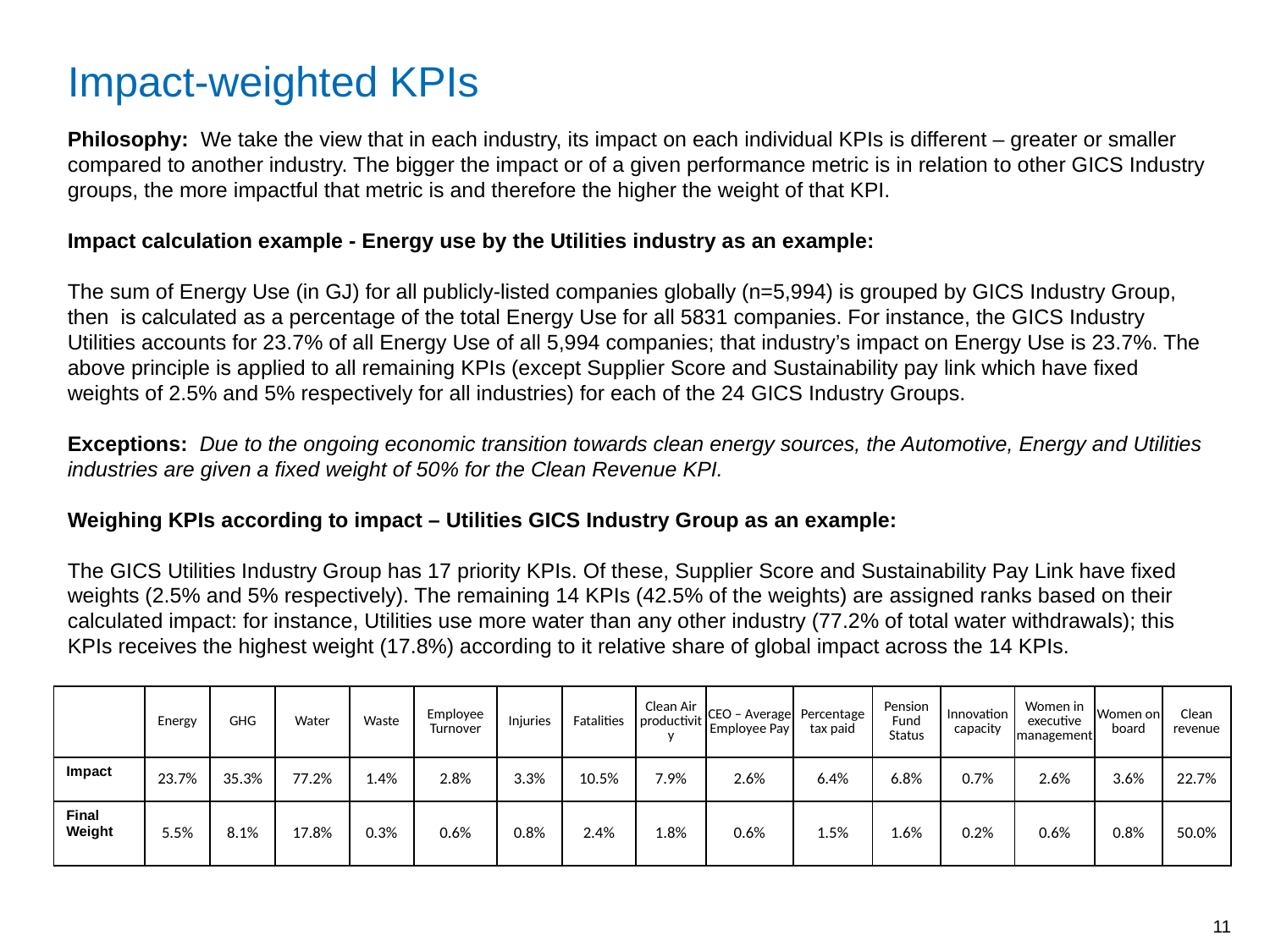

Impact-weighted KPIs

Philosophy:  We take the view that in each industry, its impact on each individual KPIs is different – greater or smaller compared to another industry. The bigger the impact or of a given performance metric is in relation to other GICS Industry groups, the more impactful that metric is and therefore the higher the weight of that KPI.

Impact calculation example - Energy use by the Utilities industry as an example:

The sum of Energy Use (in GJ) for all publicly-listed companies globally (n=5,994) is grouped by GICS Industry Group, then  is calculated as a percentage of the total Energy Use for all 5831 companies. For instance, the GICS Industry Utilities accounts for 23.7% of all Energy Use of all 5,994 companies; that industry’s impact on Energy Use is 23.7%. The above principle is applied to all remaining KPIs (except Supplier Score and Sustainability pay link which have fixed weights of 2.5% and 5% respectively for all industries) for each of the 24 GICS Industry Groups.

Exceptions:  Due to the ongoing economic transition towards clean energy sources, the Automotive, Energy and Utilities industries are given a fixed weight of 50% for the Clean Revenue KPI.

Weighing KPIs according to impact – Utilities GICS Industry Group as an example:

The GICS Utilities Industry Group has 17 priority KPIs. Of these, Supplier Score and Sustainability Pay Link have fixed weights (2.5% and 5% respectively). The remaining 14 KPIs (42.5% of the weights) are assigned ranks based on their calculated impact: for instance, Utilities use more water than any other industry (77.2% of total water withdrawals); this KPIs receives the highest weight (17.8%) according to it relative share of global impact across the 14 KPIs.
|  | Energy | GHG | Water | Waste | Employee Turnover | Injuries | Fatalities | Clean Air productivity | CEO – Average Employee Pay | Percentage tax paid | Pension Fund Status | Innovation capacity | Women in executive management | Women on board | Clean revenue |
| --- | --- | --- | --- | --- | --- | --- | --- | --- | --- | --- | --- | --- | --- | --- | --- |
| Impact | 23.7% | 35.3% | 77.2% | 1.4% | 2.8% | 3.3% | 10.5% | 7.9% | 2.6% | 6.4% | 6.8% | 0.7% | 2.6% | 3.6% | 22.7% |
| Final Weight | 5.5% | 8.1% | 17.8% | 0.3% | 0.6% | 0.8% | 2.4% | 1.8% | 0.6% | 1.5% | 1.6% | 0.2% | 0.6% | 0.8% | 50.0% |
11